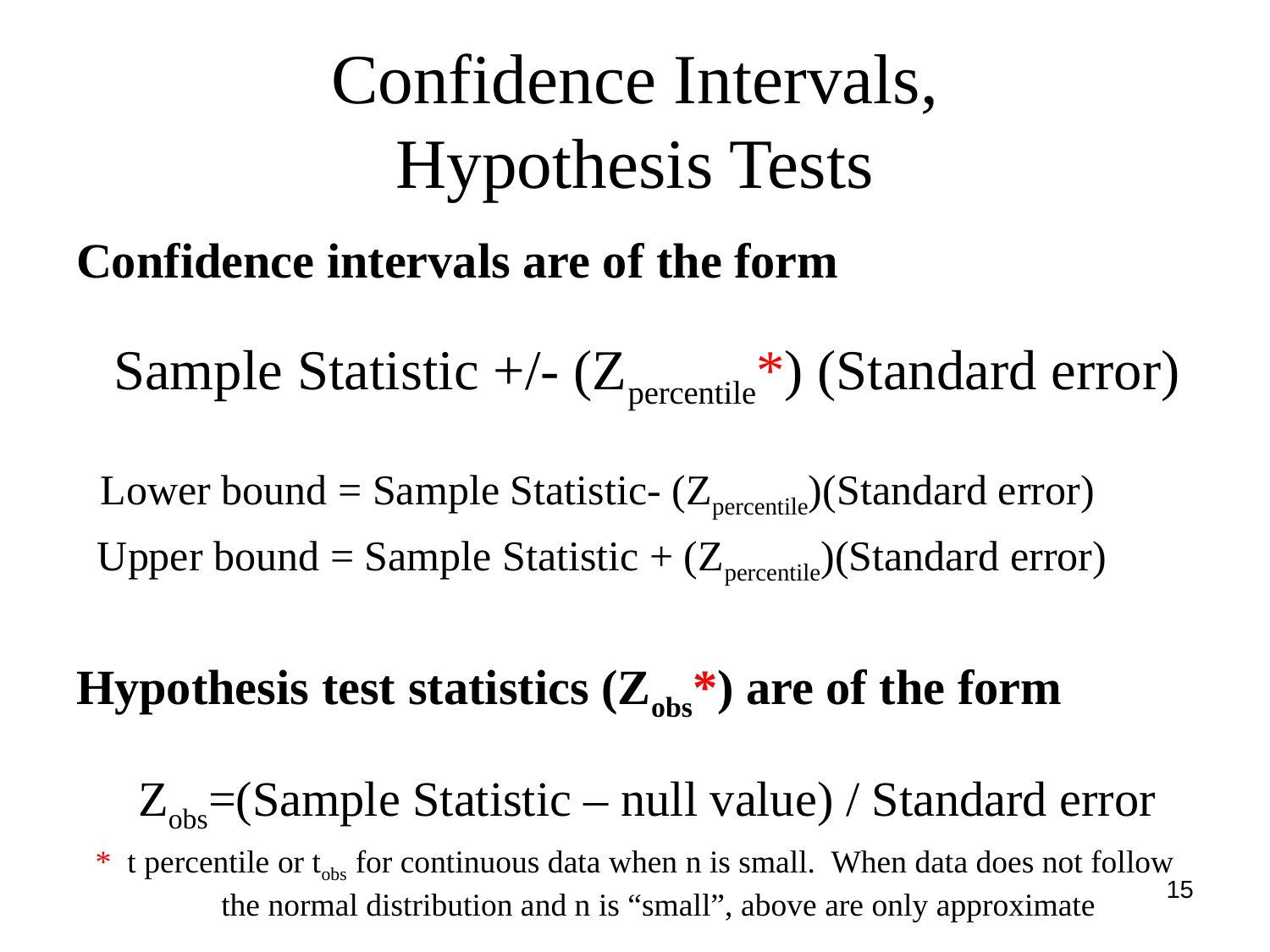

# Confidence Intervals, Hypothesis Tests
Confidence intervals are of the form

  Sample Statistic +/- (Zpercentile*) (Standard error)

  Lower bound = Sample Statistic- (Zpercentile)(Standard error)
  Upper bound = Sample Statistic + (Zpercentile)(Standard error)

Hypothesis test statistics (Zobs*) are of the form

  Zobs=(Sample Statistic – null value) / Standard error
*  t percentile or tobs for continuous data when n is small.  When data does not follow the normal distribution and n is “small”, above are only approximate
15